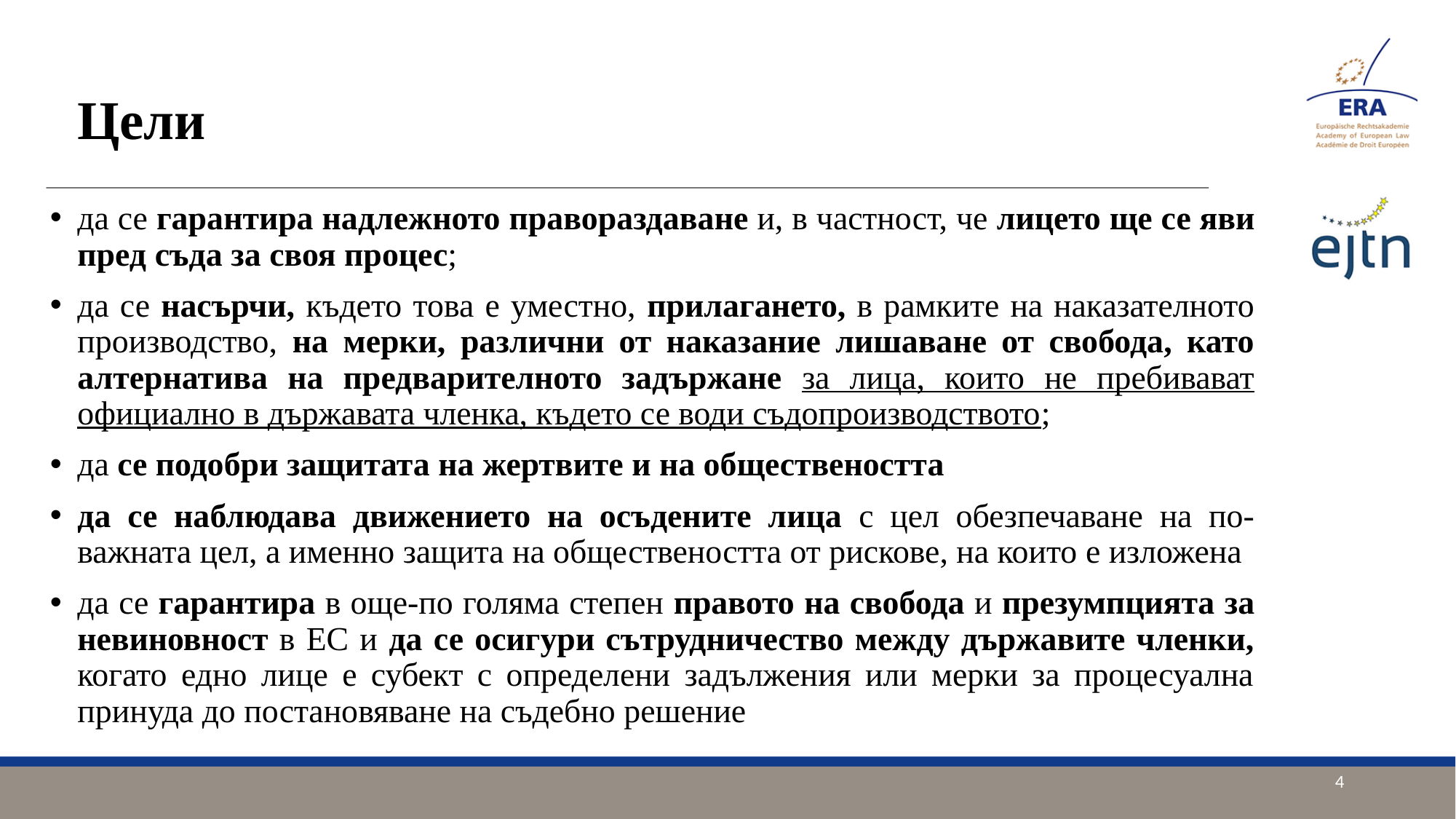

# Цели
да се гарантира надлежното правораздаване и, в частност, че лицето ще се яви пред съда за своя процес;
да се насърчи, където това е уместно, прилагането, в рамките на наказателното производство, на мерки, различни от наказание лишаване от свобода, като алтернатива на предварителното задържане за лица, които не пребивават официално в държавата членка, където се води съдопроизводството;
да се подобри защитата на жертвите и на обществеността
да се наблюдава движението на осъдените лица с цел обезпечаване на по-важната цел, а именно защита на обществеността от рискове, на които е изложена
да се гарантира в още-по голяма степен правото на свобода и презумпцията за невиновност в ЕС и да се осигури сътрудничество между държавите членки, когато едно лице е субект с определени задължения или мерки за процесуална принуда до постановяване на съдебно решение
4